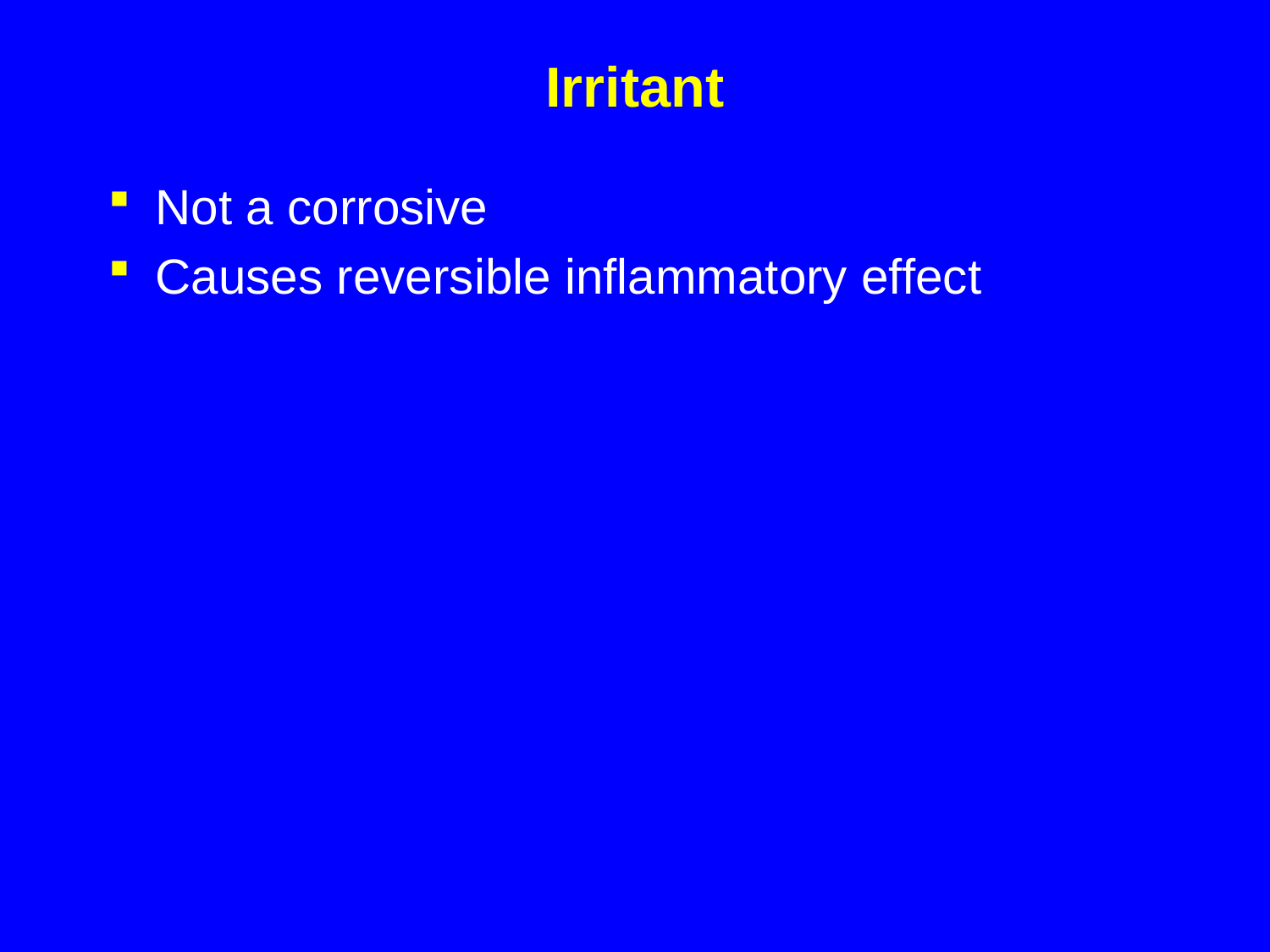

# Irritant
Not a corrosive
Causes reversible inflammatory effect